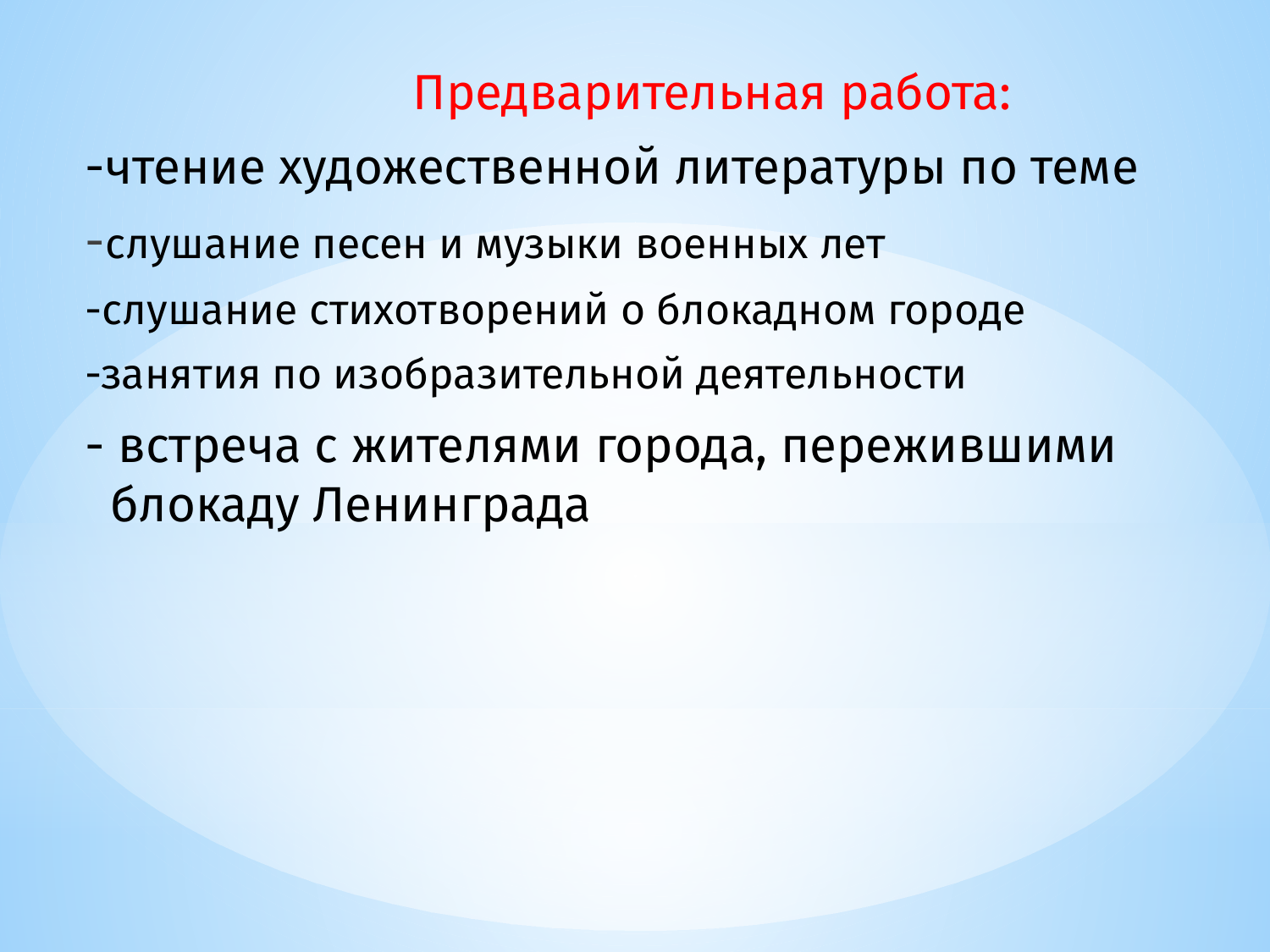

Предварительная работа:
-чтение художественной литературы по теме
-слушание песен и музыки военных лет
-слушание стихотворений о блокадном городе
-занятия по изобразительной деятельности
- встреча с жителями города, пережившими блокаду Ленинграда